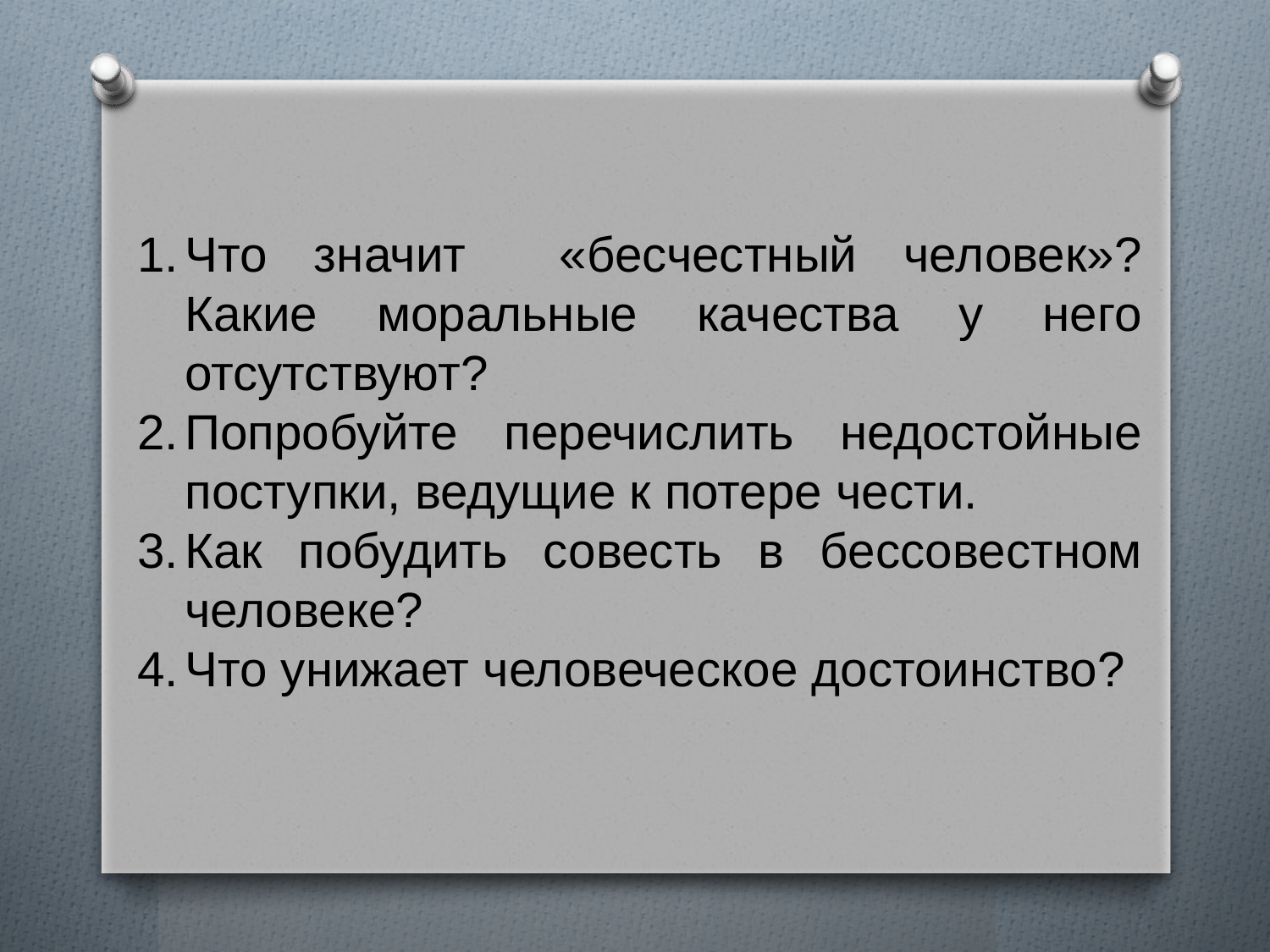

Что значит  «бесчестный человек»? Какие моральные качества у него отсутствуют?
Попробуйте перечислить недостойные поступки, ведущие к потере чести.
Как побудить совесть в бессовестном человеке?
Что унижает человеческое достоинство?